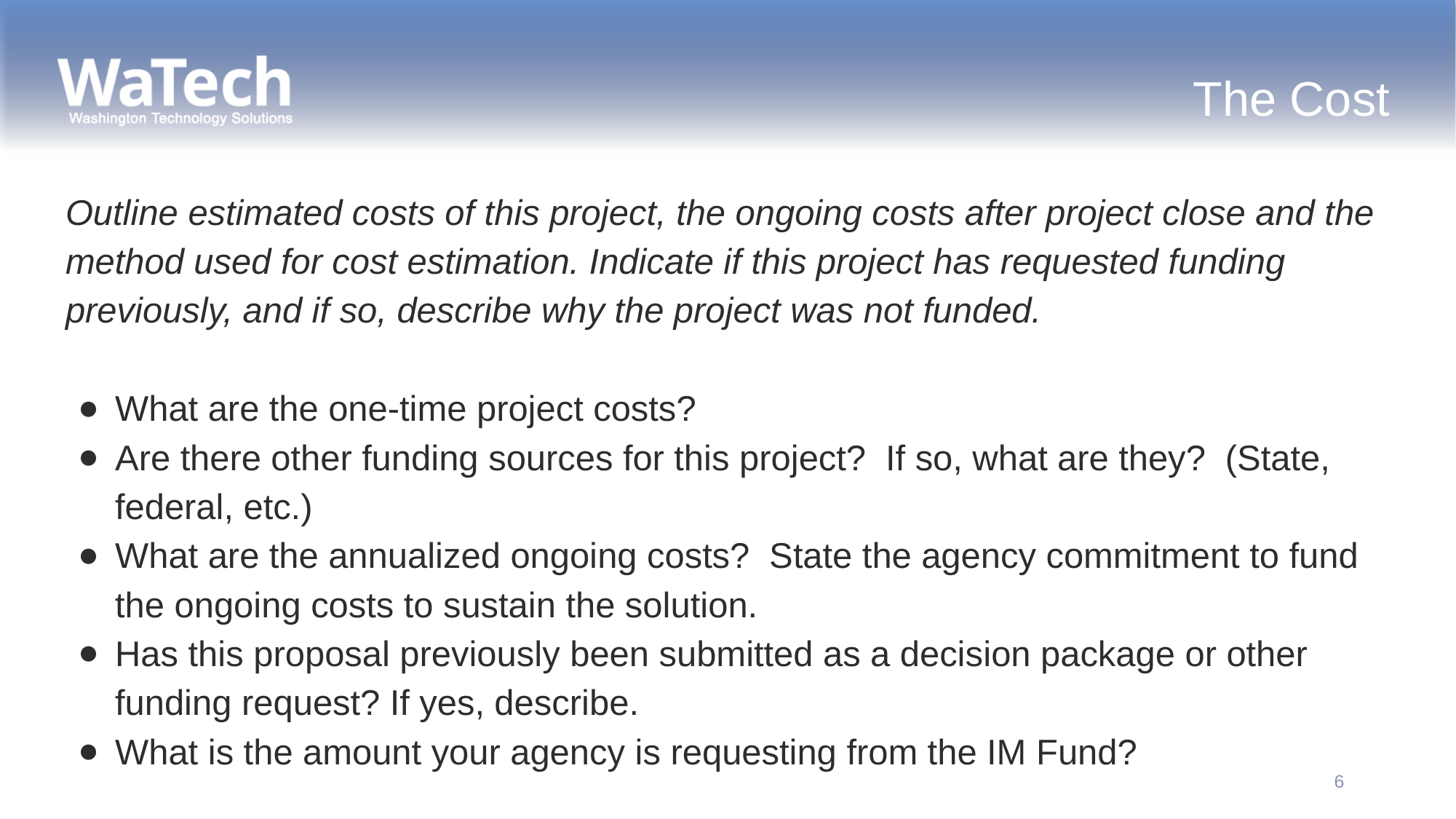

# The Cost
Outline estimated costs of this project, the ongoing costs after project close and the method used for cost estimation. Indicate if this project has requested funding previously, and if so, describe why the project was not funded.

What are the one-time project costs?
Are there other funding sources for this project?  If so, what are they?  (State, federal, etc.)
What are the annualized ongoing costs?  State the agency commitment to fund the ongoing costs to sustain the solution.
Has this proposal previously been submitted as a decision package or other funding request? If yes, describe.
What is the amount your agency is requesting from the IM Fund?

6